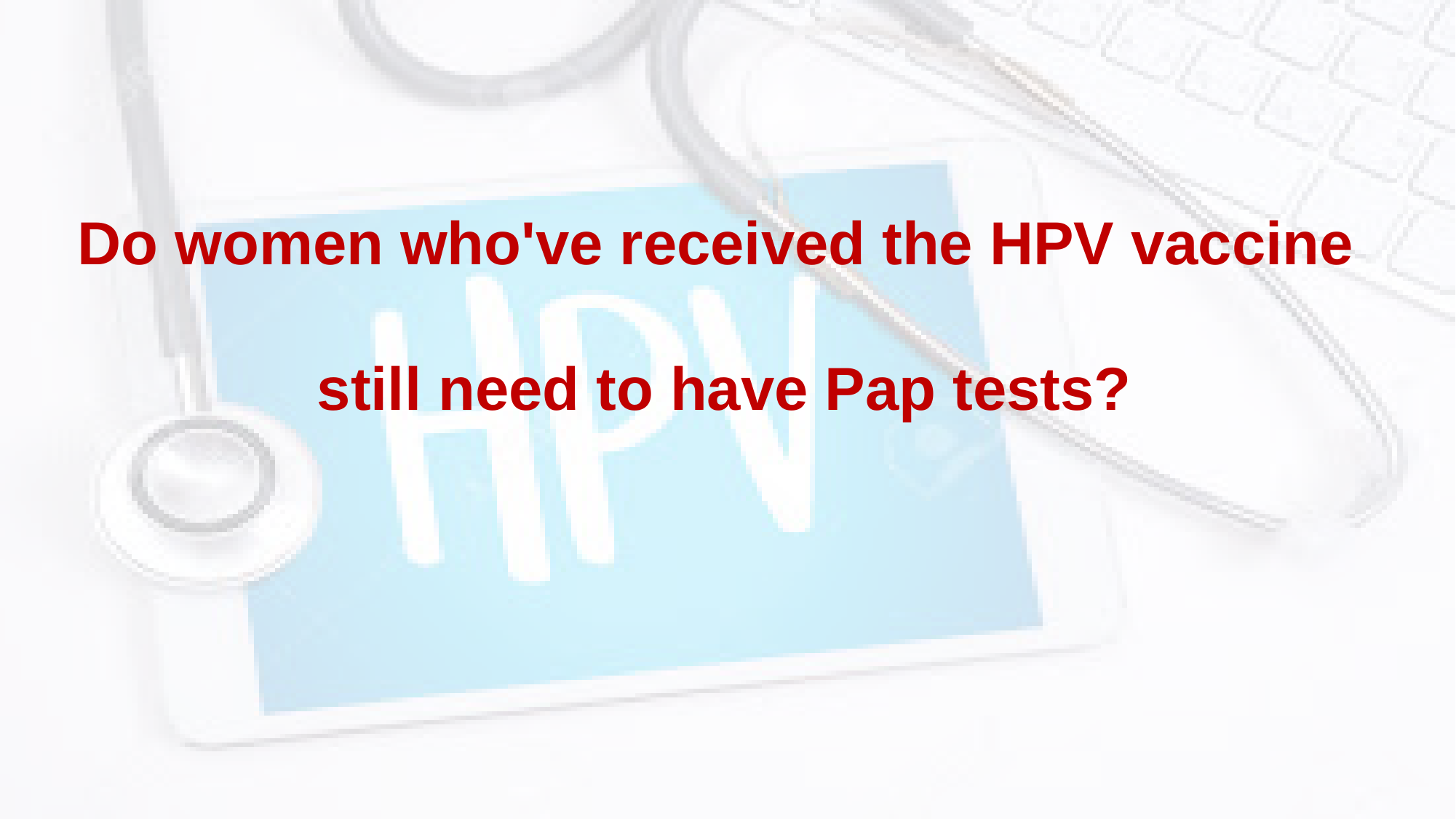

Do women who've received the HPV vaccine
 still need to have Pap tests?